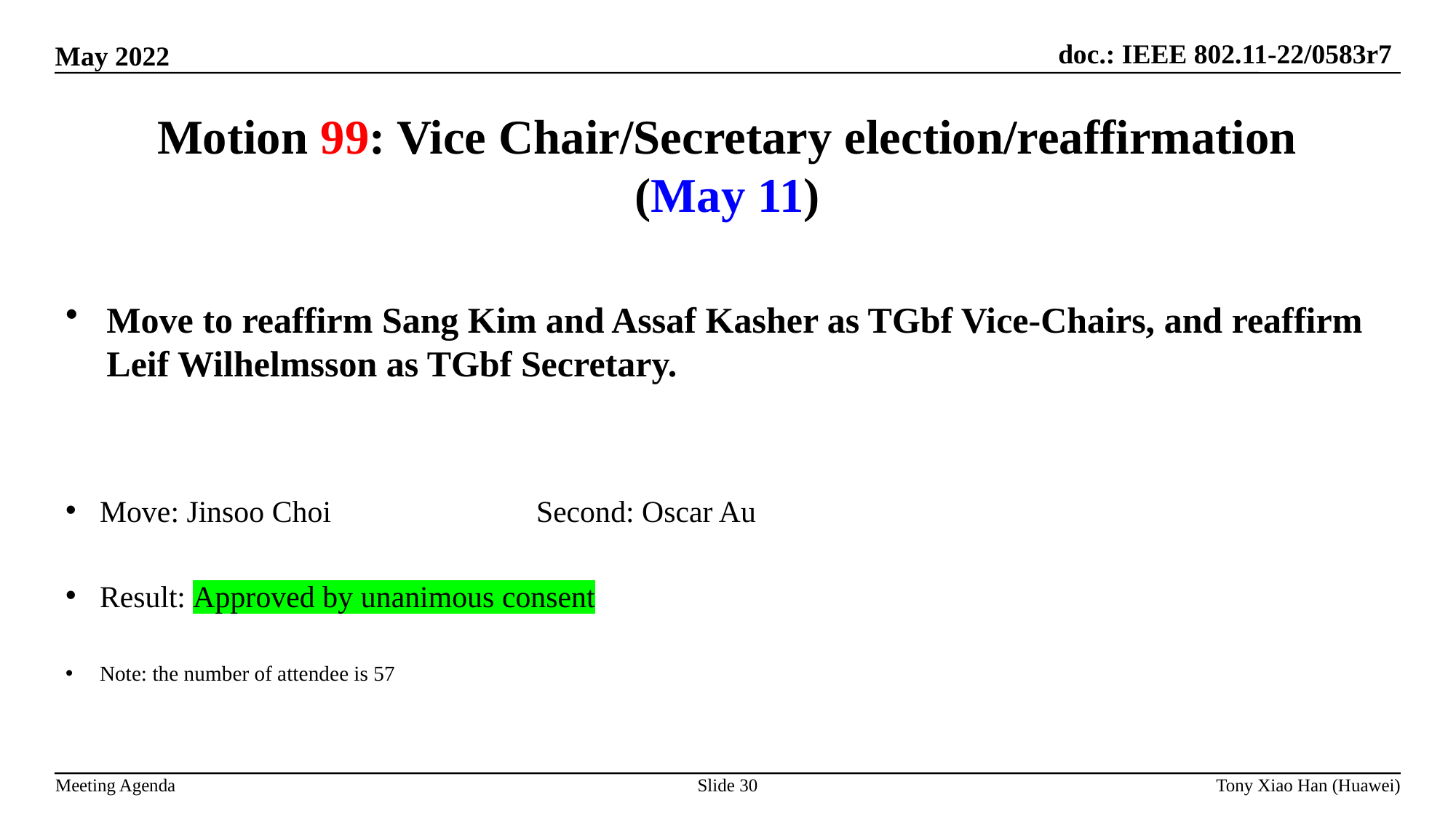

Motion 99: Vice Chair/Secretary election/reaffirmation
(May 11)
Move to reaffirm Sang Kim and Assaf Kasher as TGbf Vice-Chairs, and reaffirm Leif Wilhelmsson as TGbf Secretary.

Move: Jinsoo Choi		Second: Oscar Au

Result: Approved by unanimous consent

Note: the number of attendee is 57